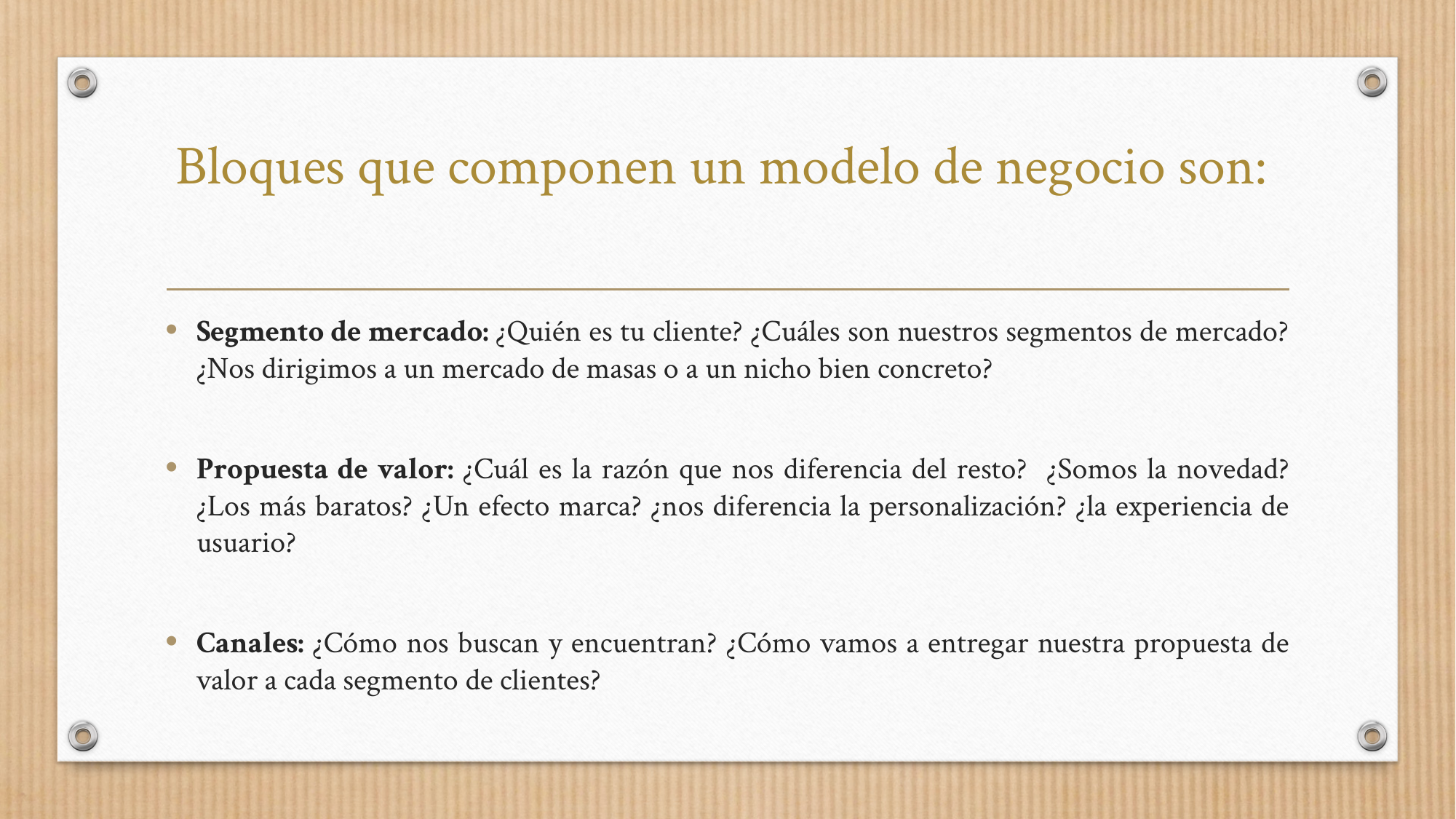

# Bloques que componen un modelo de negocio son:
Segmento de mercado: ¿Quién es tu cliente? ¿Cuáles son nuestros segmentos de mercado? ¿Nos dirigimos a un mercado de masas o a un nicho bien concreto?

Propuesta de valor: ¿Cuál es la razón que nos diferencia del resto?  ¿Somos la novedad? ¿Los más baratos? ¿Un efecto marca? ¿nos diferencia la personalización? ¿la experiencia de usuario?

Canales: ¿Cómo nos buscan y encuentran? ¿Cómo vamos a entregar nuestra propuesta de valor a cada segmento de clientes?